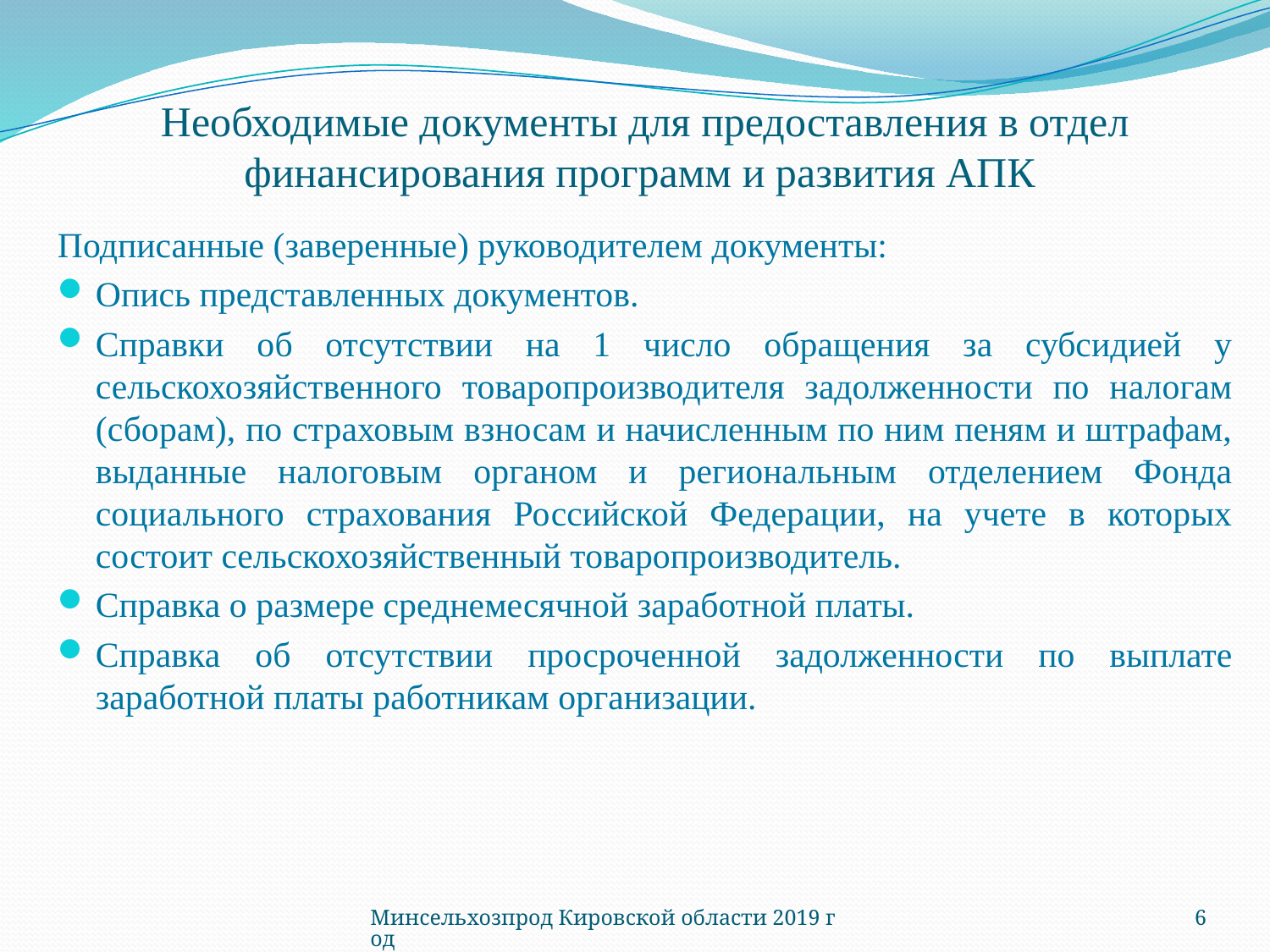

# Необходимые документы для предоставления в отдел финансирования программ и развития АПК
Подписанные (заверенные) руководителем документы:
Опись представленных документов.
Справки об отсутствии на 1 число обращения за субсидией у сельскохозяйственного товаропроизводителя задолженности по налогам (сборам), по страховым взносам и начисленным по ним пеням и штрафам, выданные налоговым органом и региональным отделением Фонда социального страхования Российской Федерации, на учете в которых состоит сельскохозяйственный товаропроизводитель.
Справка о размере среднемесячной заработной платы.
Справка об отсутствии просроченной задолженности по выплате заработной платы работникам организации.
Минсельхозпрод Кировской области 2019 год
6